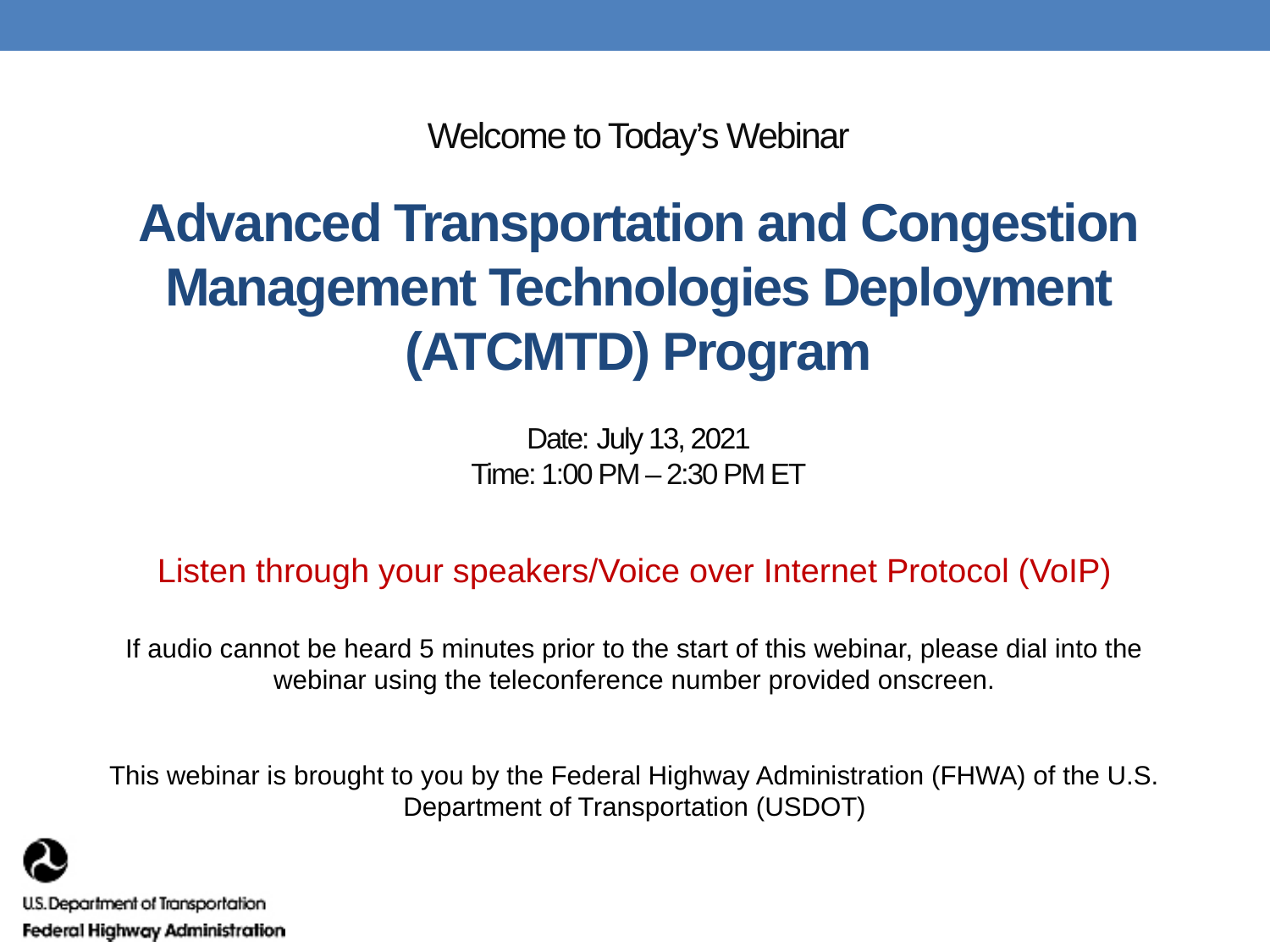

# Welcome to Today’s Webinar Advanced Transportation and Congestion Management Technologies Deployment (ATCMTD) Program Date: July 13, 2021 Time: 1:00 PM – 2:30 PM ET
Listen through your speakers/Voice over Internet Protocol (VoIP)

If audio cannot be heard 5 minutes prior to the start of this webinar, please dial into the webinar using the teleconference number provided onscreen.

This webinar is brought to you by the Federal Highway Administration (FHWA) of the U.S. Department of Transportation (USDOT)